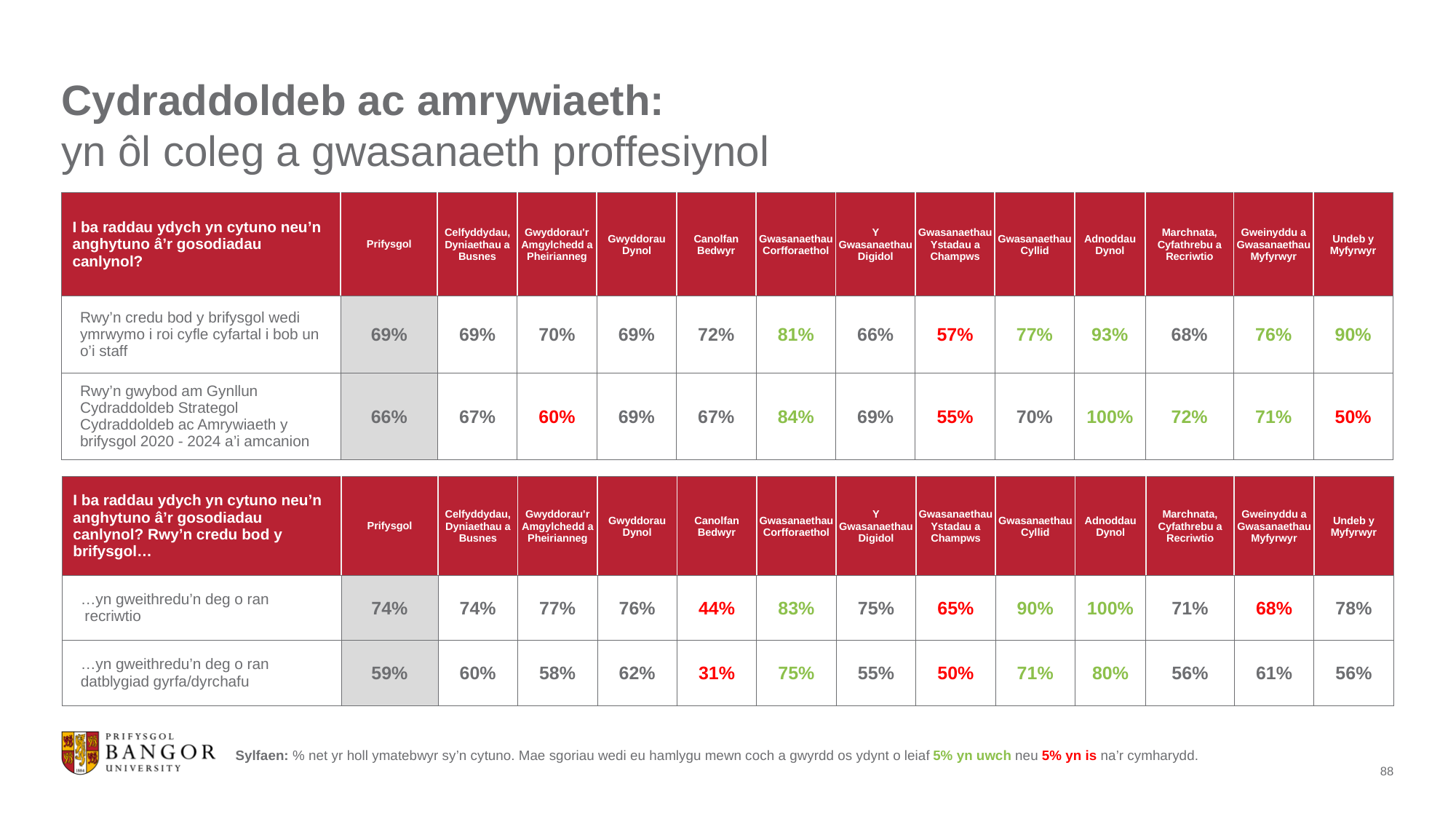

# Cydraddoldeb ac amrywiaeth: yn ôl coleg a gwasanaeth proffesiynol
| I ba raddau ydych yn cytuno neu’n anghytuno â’r gosodiadau canlynol? | Prifysgol | Celfyddydau, Dyniaethau a Busnes | Gwyddorau'r Amgylchedd a Pheirianneg | Gwyddorau Dynol | Canolfan Bedwyr | Gwasanaethau Corfforaethol | Y Gwasanaethau Digidol | Gwasanaethau Ystadau a Champws | Gwasanaethau Cyllid | Adnoddau Dynol | Marchnata, Cyfathrebu a Recriwtio | Gweinyddu a Gwasanaethau Myfyrwyr | Undeb y Myfyrwyr |
| --- | --- | --- | --- | --- | --- | --- | --- | --- | --- | --- | --- | --- | --- |
| Rwy’n credu bod y brifysgol wedi ymrwymo i roi cyfle cyfartal i bob un o’i staff | 69% | 69% | 70% | 69% | 72% | 81% | 66% | 57% | 77% | 93% | 68% | 76% | 90% |
| Rwy’n gwybod am Gynllun Cydraddoldeb Strategol Cydraddoldeb ac Amrywiaeth y brifysgol 2020 - 2024 a’i amcanion | 66% | 67% | 60% | 69% | 67% | 84% | 69% | 55% | 70% | 100% | 72% | 71% | 50% |
| I ba raddau ydych yn cytuno neu’n anghytuno â’r gosodiadau canlynol? Rwy’n credu bod y brifysgol… | Prifysgol | Celfyddydau, Dyniaethau a Busnes | Gwyddorau'r Amgylchedd a Pheirianneg | Gwyddorau Dynol | Canolfan Bedwyr | Gwasanaethau Corfforaethol | Y Gwasanaethau Digidol | Gwasanaethau Ystadau a Champws | Gwasanaethau Cyllid | Adnoddau Dynol | Marchnata, Cyfathrebu a Recriwtio | Gweinyddu a Gwasanaethau Myfyrwyr | Undeb y Myfyrwyr |
| --- | --- | --- | --- | --- | --- | --- | --- | --- | --- | --- | --- | --- | --- |
| …yn gweithredu’n deg o ran recriwtio | 74% | 74% | 77% | 76% | 44% | 83% | 75% | 65% | 90% | 100% | 71% | 68% | 78% |
| …yn gweithredu’n deg o ran datblygiad gyrfa/dyrchafu | 59% | 60% | 58% | 62% | 31% | 75% | 55% | 50% | 71% | 80% | 56% | 61% | 56% |
Sylfaen: % net yr holl ymatebwyr sy’n cytuno. Mae sgoriau wedi eu hamlygu mewn coch a gwyrdd os ydynt o leiaf 5% yn uwch neu 5% yn is na’r cymharydd.